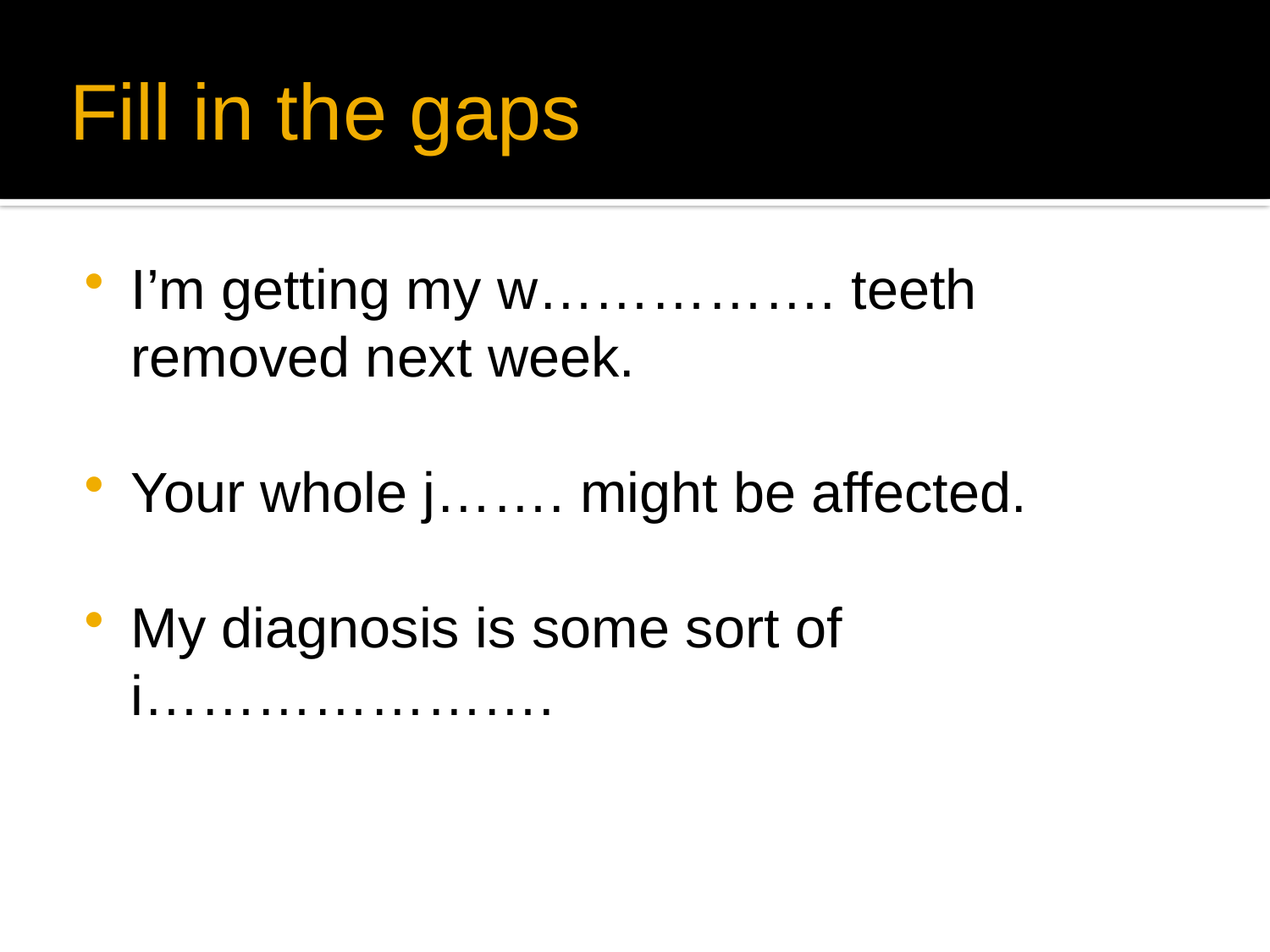

# Fill in the gaps
I’m getting my w……………. teeth removed next week.

Your whole j……. might be affected.

My diagnosis is some sort of i………………….